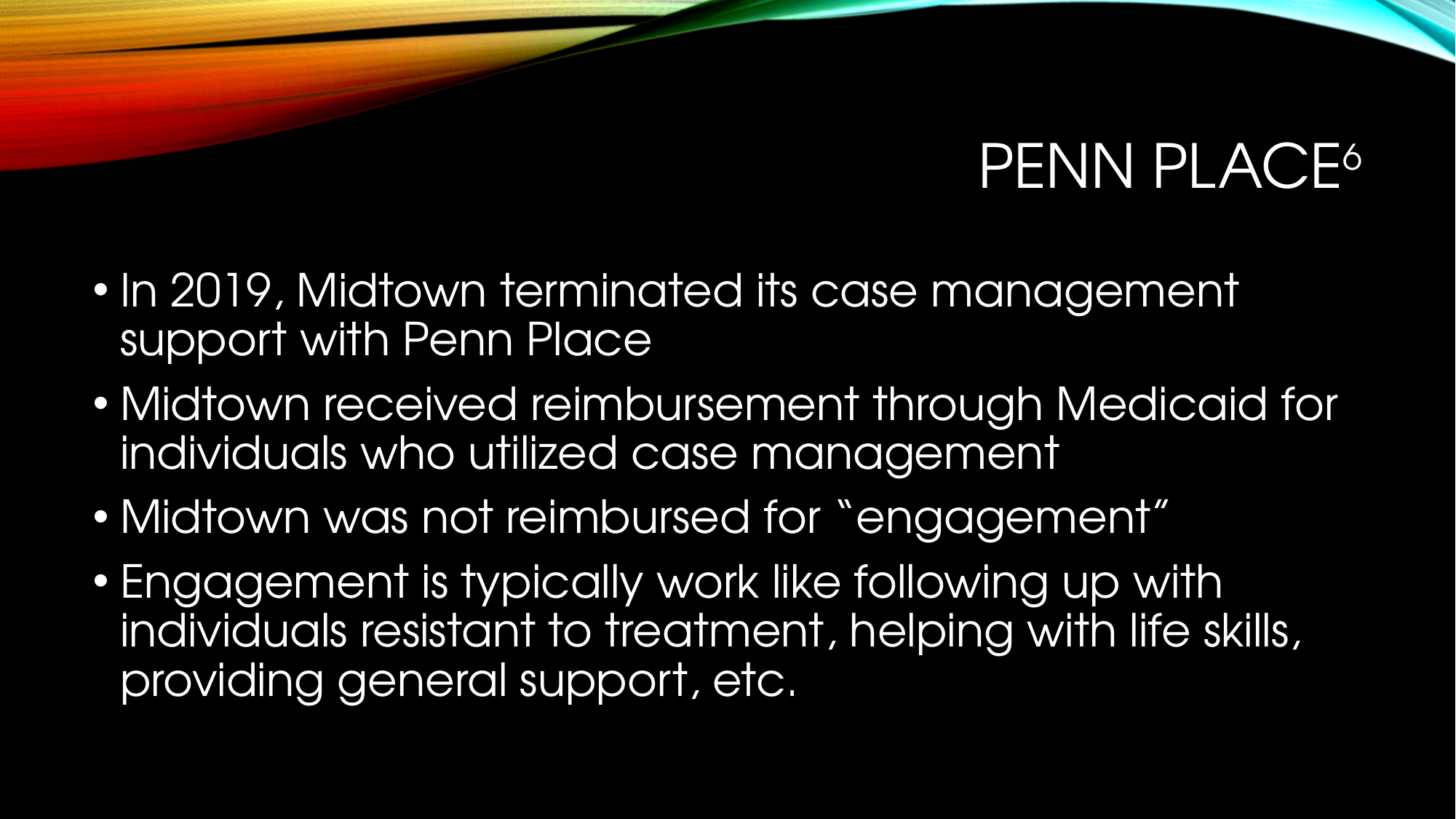

# Penn place6
In 2019, Midtown terminated its case management support with Penn Place
Midtown received reimbursement through Medicaid for individuals who utilized case management
Midtown was not reimbursed for “engagement”
Engagement is typically work like following up with individuals resistant to treatment, helping with life skills, providing general support, etc.